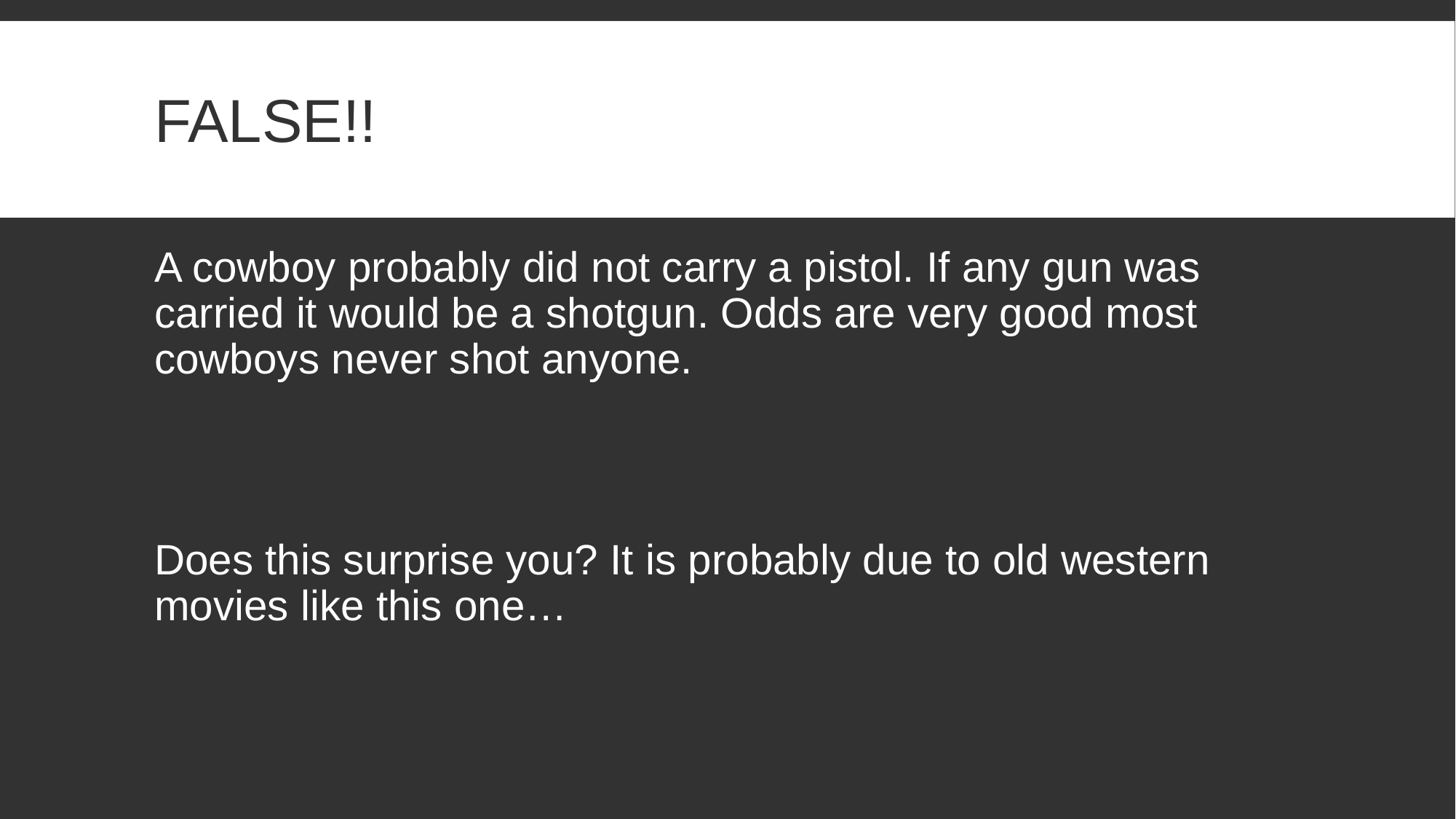

# False!!
A cowboy probably did not carry a pistol. If any gun was carried it would be a shotgun. Odds are very good most cowboys never shot anyone.

Does this surprise you? It is probably due to old western movies like this one…